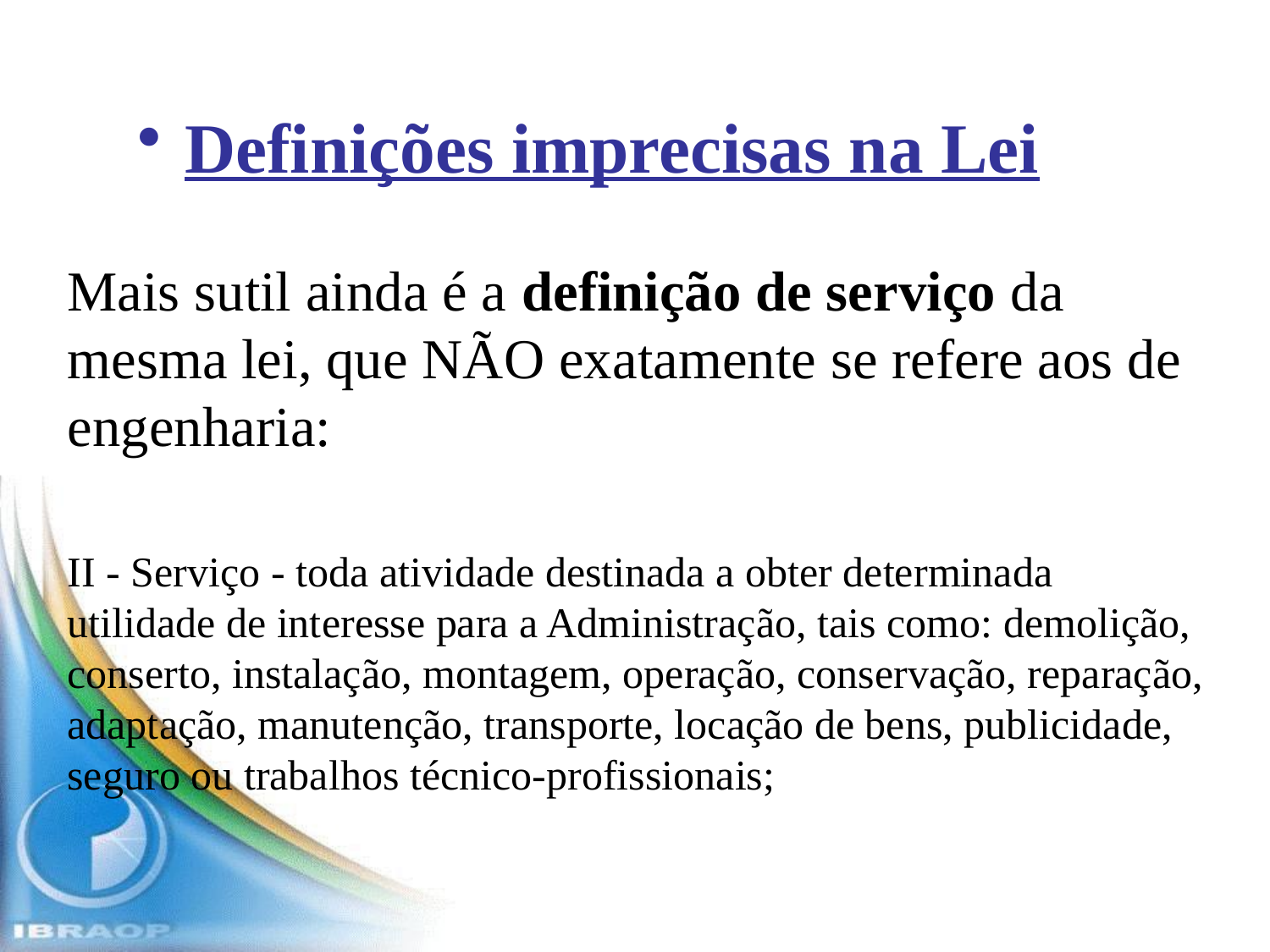

Definições imprecisas na Lei
Mais sutil ainda é a definição de serviço da mesma lei, que NÃO exatamente se refere aos de engenharia:

II - Serviço - toda atividade destinada a obter determinada utilidade de interesse para a Administração, tais como: demolição, conserto, instalação, montagem, operação, conservação, reparação, adaptação, manutenção, transporte, locação de bens, publicidade, seguro ou trabalhos técnico-profissionais;